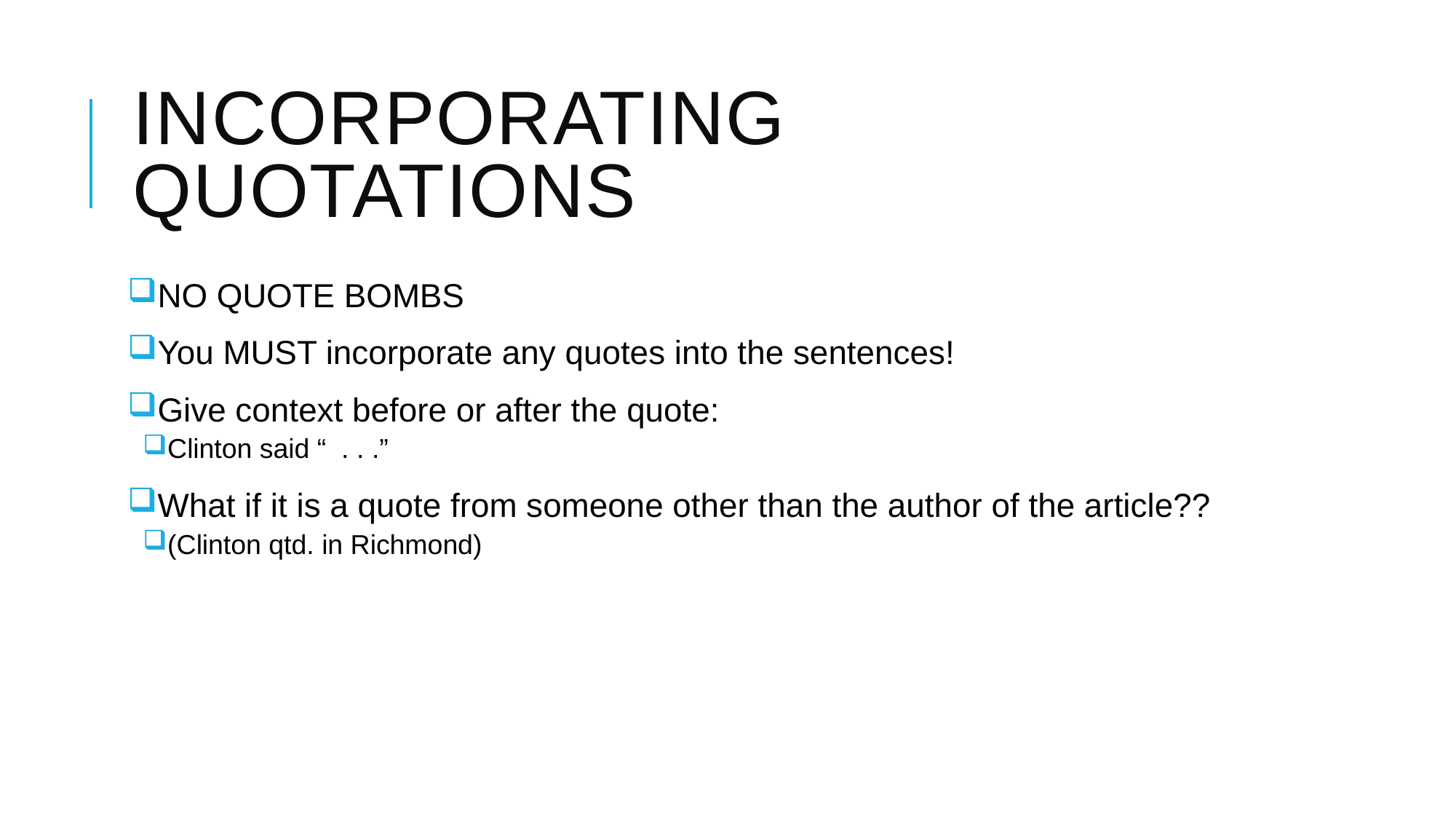

# Incorporating quotations
NO QUOTE BOMBS
You MUST incorporate any quotes into the sentences!
Give context before or after the quote:
Clinton said “  . . .”
What if it is a quote from someone other than the author of the article??
(Clinton qtd. in Richmond)